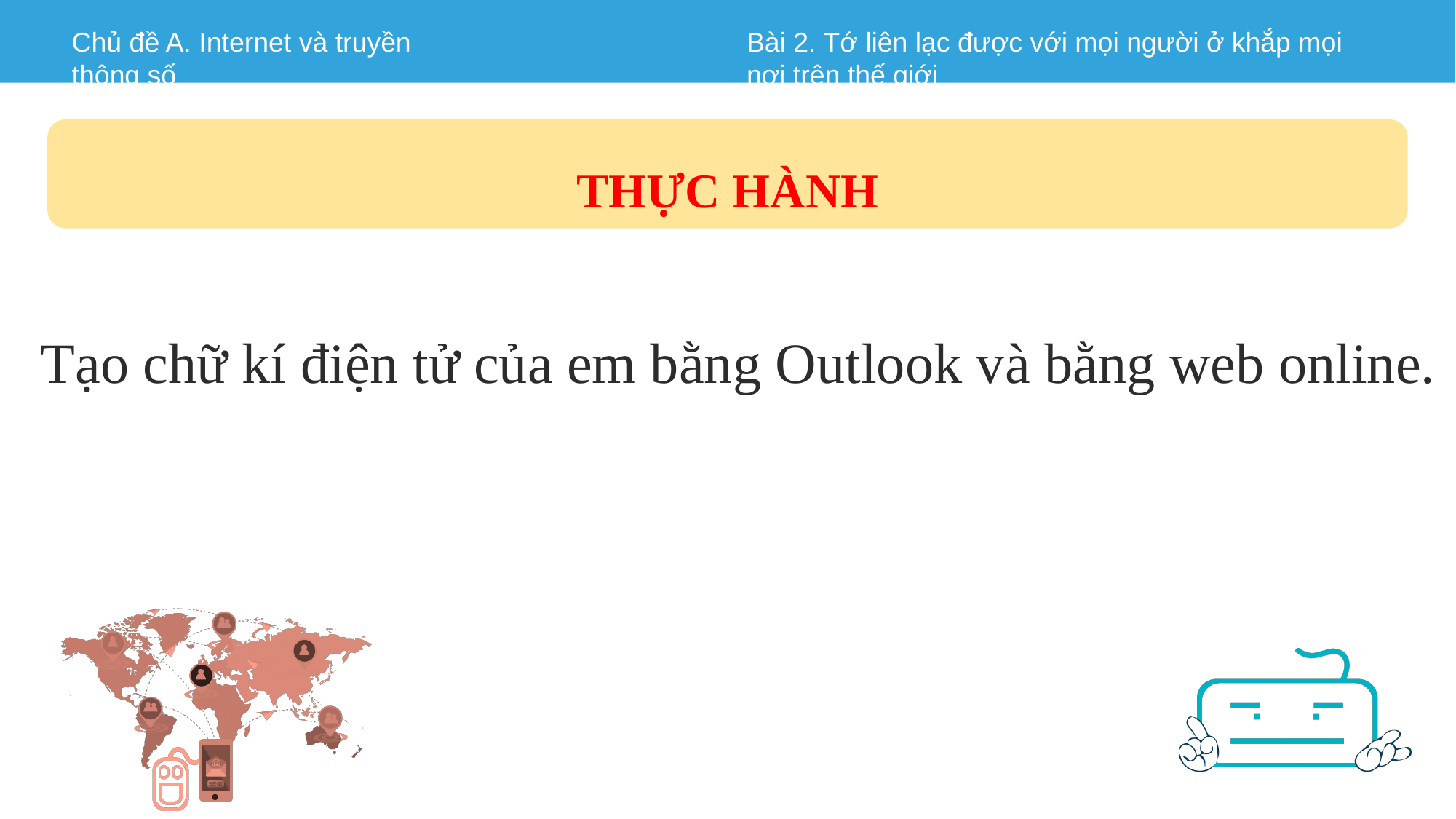

THỰC HÀNH
Tạo chữ kí điện tử của em bằng Outlook và bằng web online.